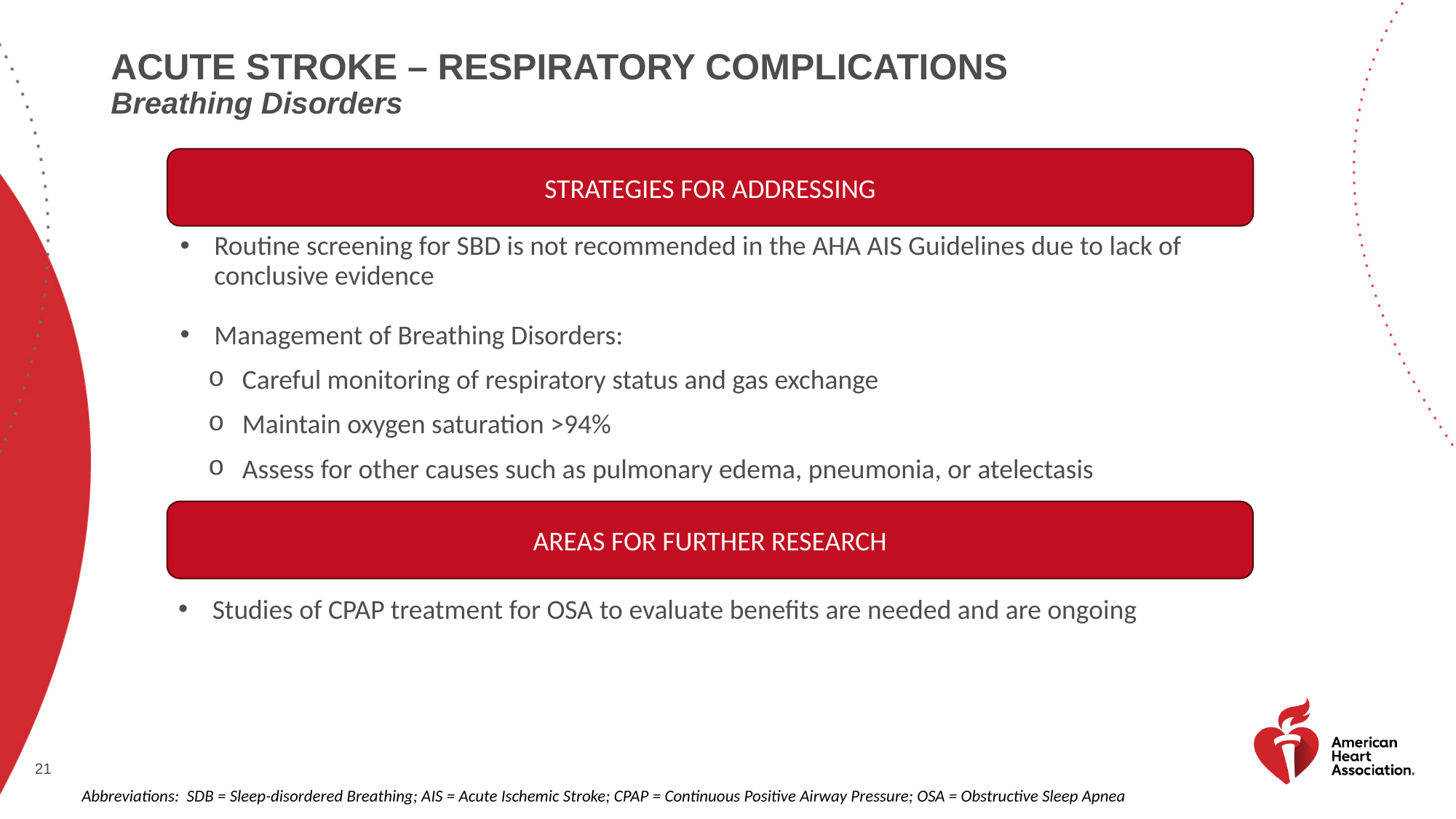

# Acute stroke – RESPIRATORY complications
Breathing Disorders
STRATEGIES FOR ADDRESSING
Routine screening for SBD is not recommended in the AHA AIS Guidelines due to lack of conclusive evidence
Management of Breathing Disorders:
Careful monitoring of respiratory status and gas exchange
Maintain oxygen saturation >94%
Assess for other causes such as pulmonary edema, pneumonia, or atelectasis

AREAS FOR FURTHER RESEARCH
Studies of CPAP treatment for OSA to evaluate benefits are needed and are ongoing

Abbreviations:  SDB = Sleep-disordered Breathing; AIS = Acute Ischemic Stroke; CPAP = Continuous Positive Airway Pressure; OSA = Obstructive Sleep Apnea